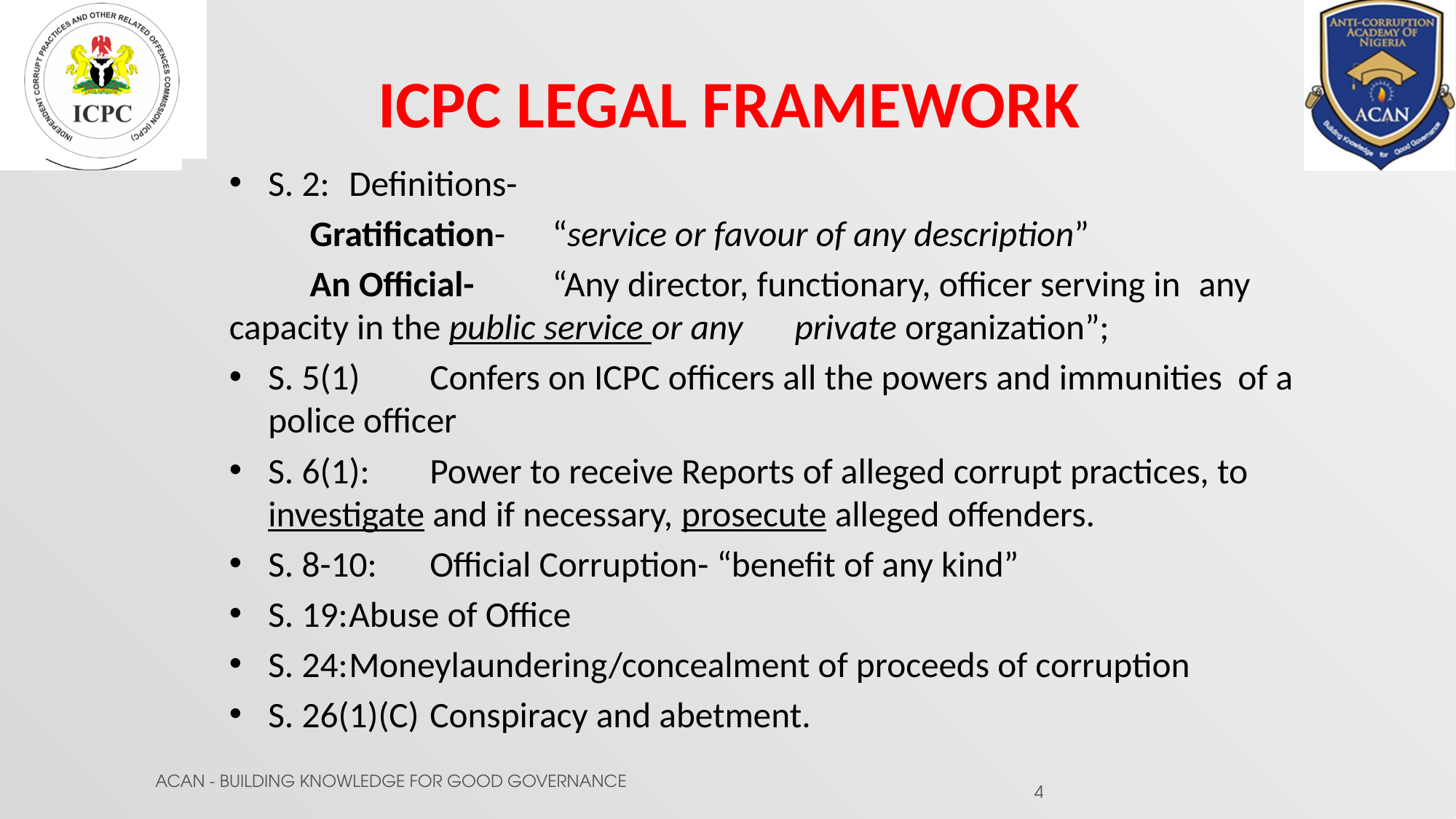

ICPC LEGAL FRAMEWORK
S. 2:		Definitions-
		Gratification- 	“service or favour of any description”
		An Official- 	“Any director, functionary, officer serving in 				any capacity in the public service or any 					private organization”;
S. 5(1) 	Confers on ICPC officers all the powers and immunities 			of a police officer
S. 6(1): 	Power to receive Reports of alleged corrupt practices, to 		investigate and if necessary, prosecute alleged offenders.
S. 8-10: 	Official Corruption- “benefit of any kind”
S. 19:	Abuse of Office
S. 24:	Moneylaundering/concealment of proceeds of corruption
S. 26(1)(C)	Conspiracy and abetment.

4
ACAN - BUILDING KNOWLEDGE FOR GOOD GOVERNANCE